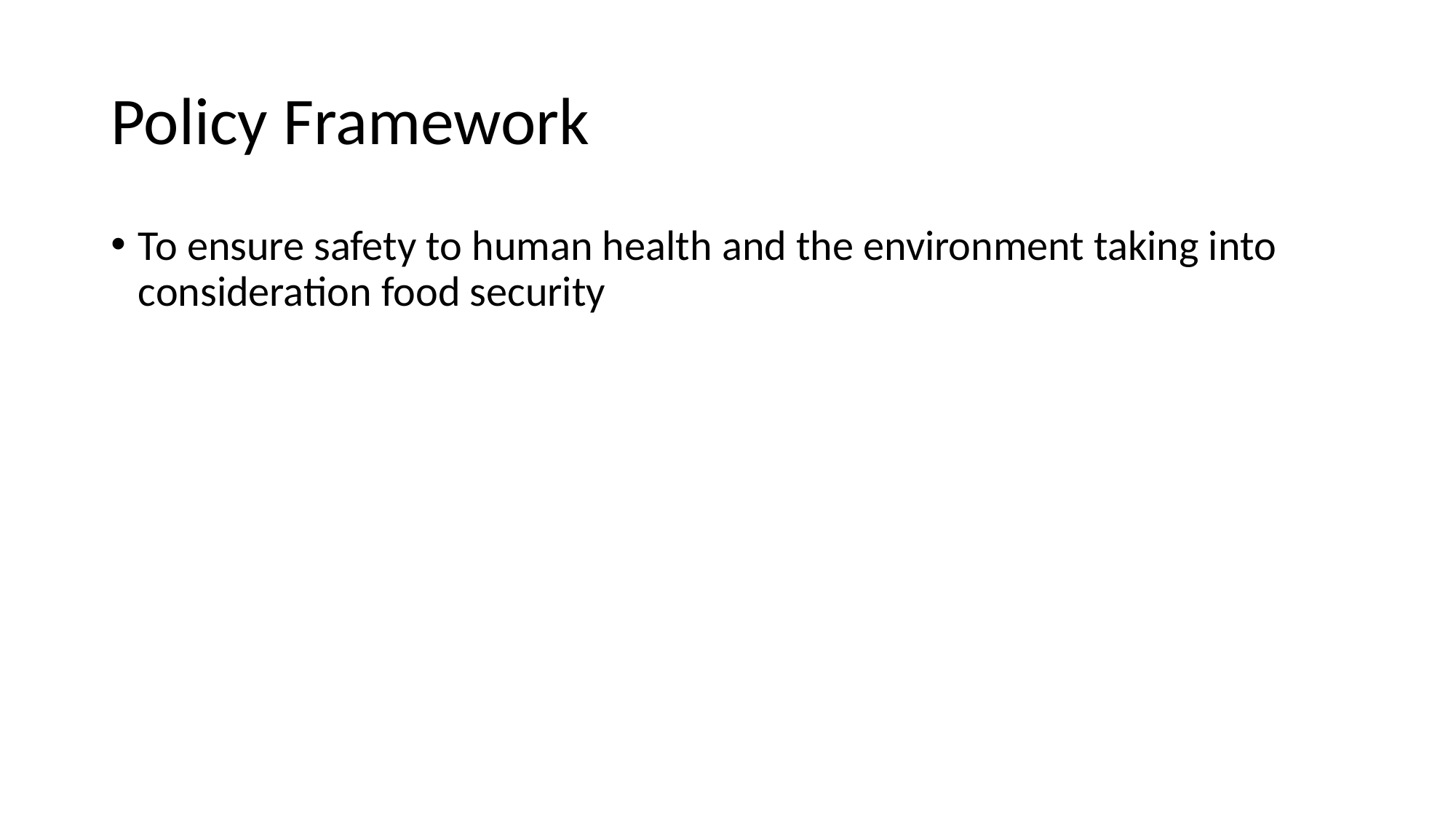

# Policy Framework
To ensure safety to human health and the environment taking into consideration food security